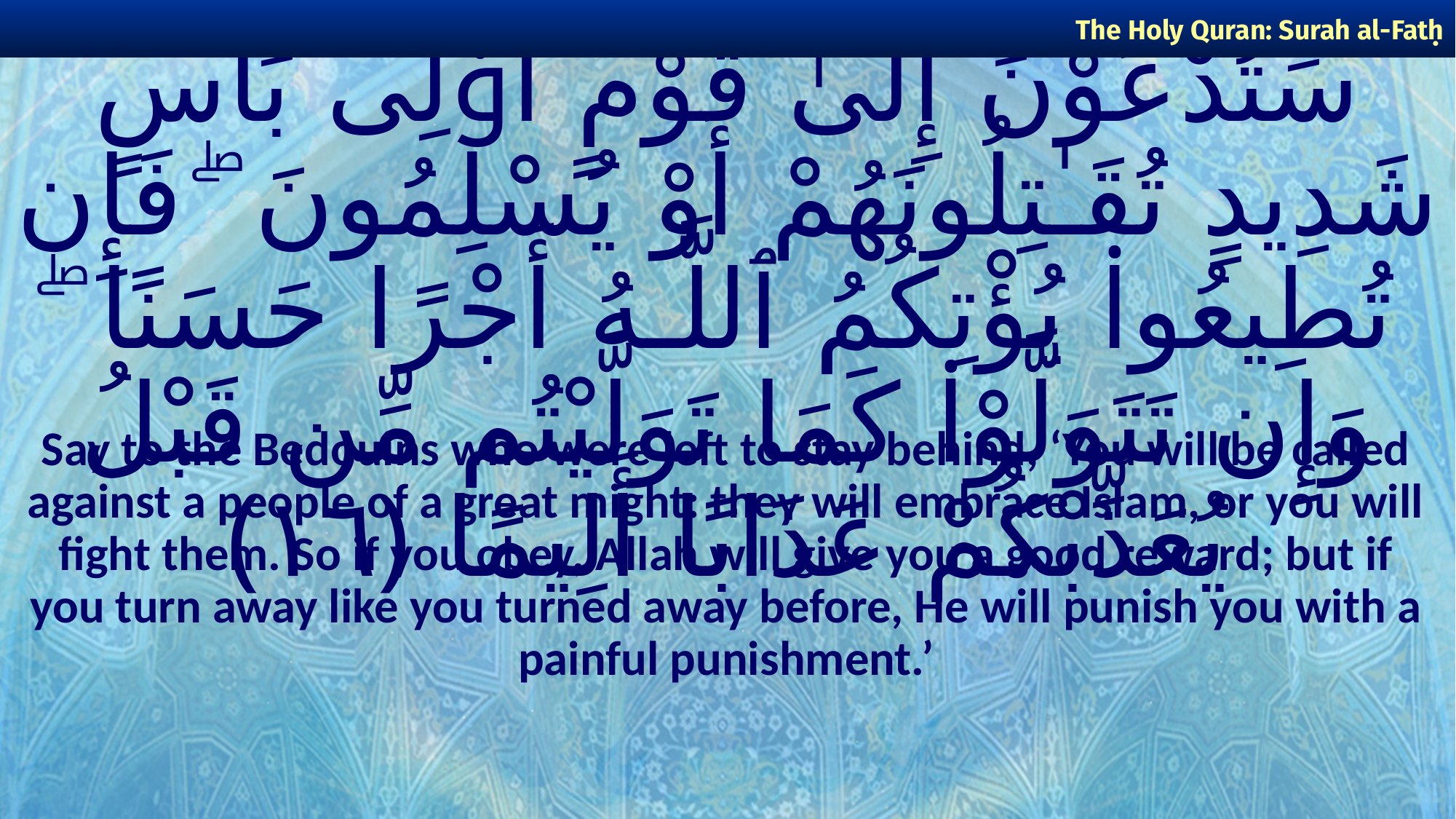

The Holy Quran: Surah al-Fatḥ
# قُل لِّلْمُخَلَّفِينَ مِنَ ٱلْأَعْرَابِ سَتُدْعَوْنَ إِلَىٰ قَوْمٍ أُو۟لِى بَأْسٍ شَدِيدٍ تُقَـٰتِلُونَهُمْ أَوْ يُسْلِمُونَ ۖ فَإِن تُطِيعُوا۟ يُؤْتِكُمُ ٱللَّـهُ أَجْرًا حَسَنًا ۖ وَإِن تَتَوَلَّوْا۟ كَمَا تَوَلَّيْتُم مِّن قَبْلُ يُعَذِّبْكُمْ عَذَابًا أَلِيمًا ﴿١٦﴾
Say to the Bedouins who were left to stay behind, ‘You will be called against a people of a great might: they will embrace Islam, or you will fight them. So if you obey, Allah will give you a good reward; but if you turn away like you turned away before, He will punish you with a painful punishment.’